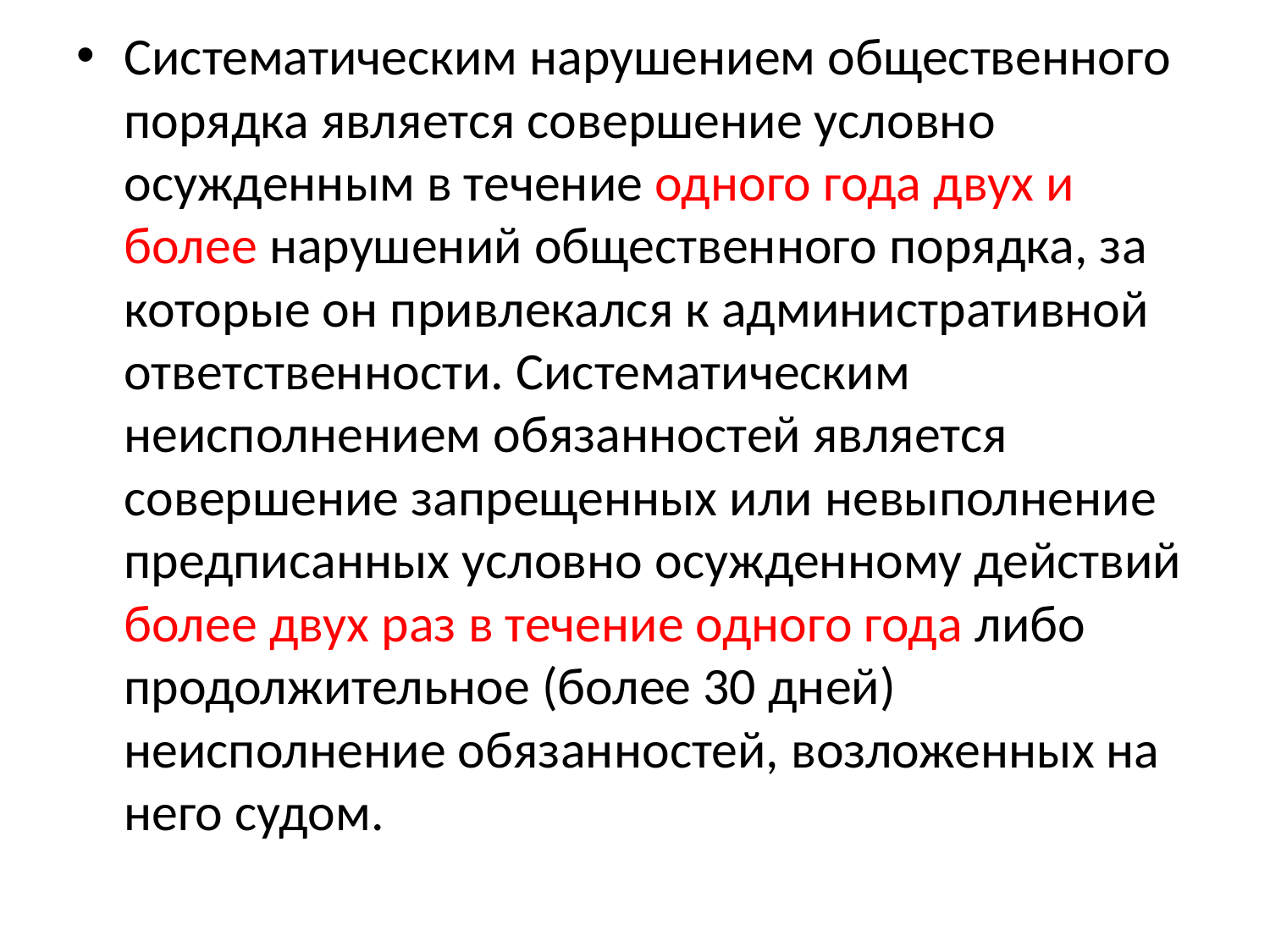

#
Систематическим нарушением общественного порядка является совершение условно осужденным в течение одного года двух и более нарушений общественного порядка, за которые он привлекался к административной ответственности. Систематическим неисполнением обязанностей является совершение запрещенных или невыполнение предписанных условно осужденному действий более двух раз в течение одного года либо продолжительное (более 30 дней) неисполнение обязанностей, возложенных на него судом.